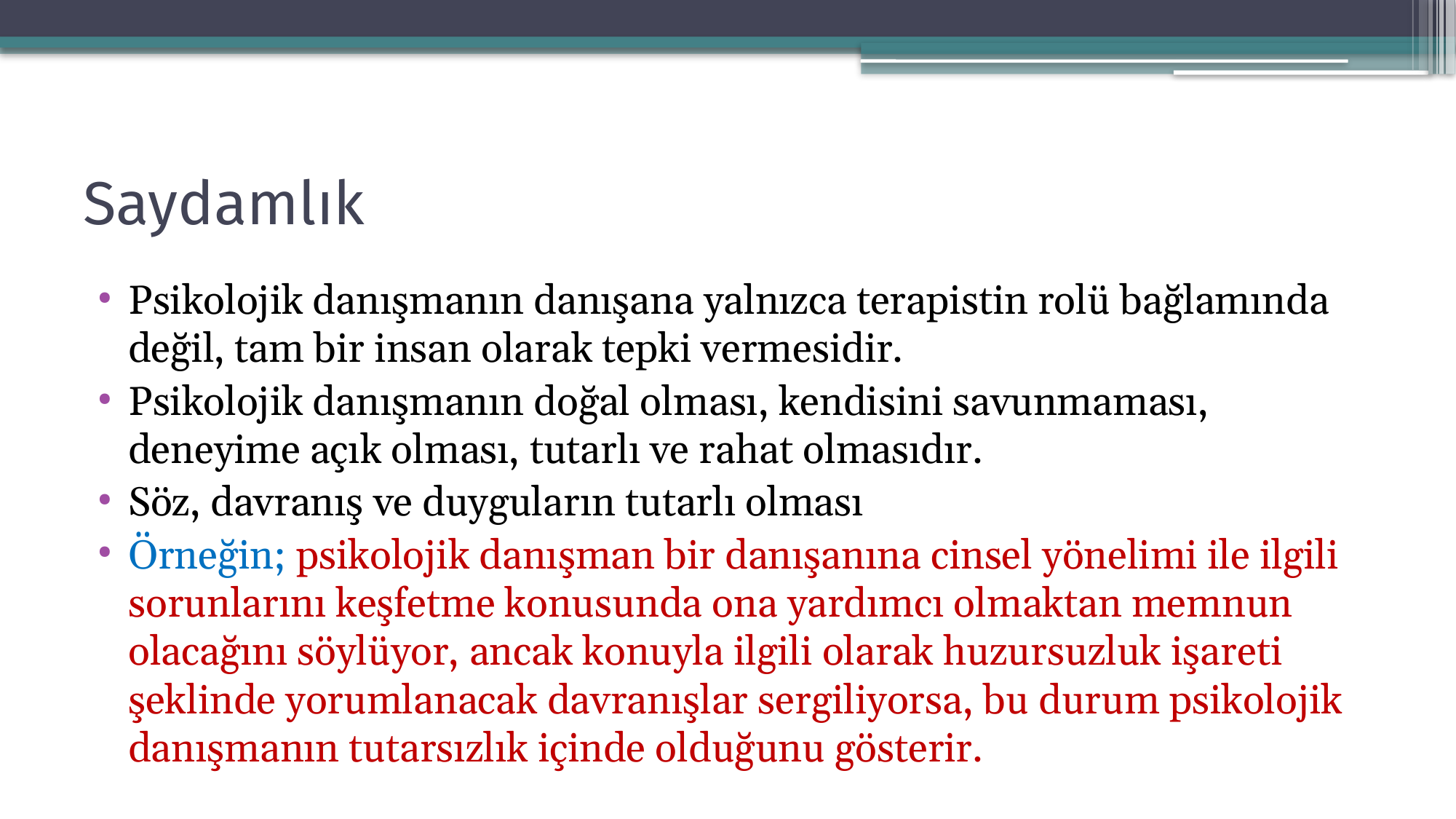

# Saydamlık
Psikolojik danışmanın danışana yalnızca terapistin rolü bağlamında değil, tam bir insan olarak tepki vermesidir.
Psikolojik danışmanın doğal olması, kendisini savunmaması, deneyime açık olması, tutarlı ve rahat olmasıdır.
Söz, davranış ve duyguların tutarlı olması
Örneğin; psikolojik danışman bir danışanına cinsel yönelimi ile ilgili sorunlarını keşfetme konusunda ona yardımcı olmaktan memnun olacağını söylüyor, ancak konuyla ilgili olarak huzursuzluk işareti şeklinde yorumlanacak davranışlar sergiliyorsa, bu durum psikolojik danışmanın tutarsızlık içinde olduğunu gösterir.